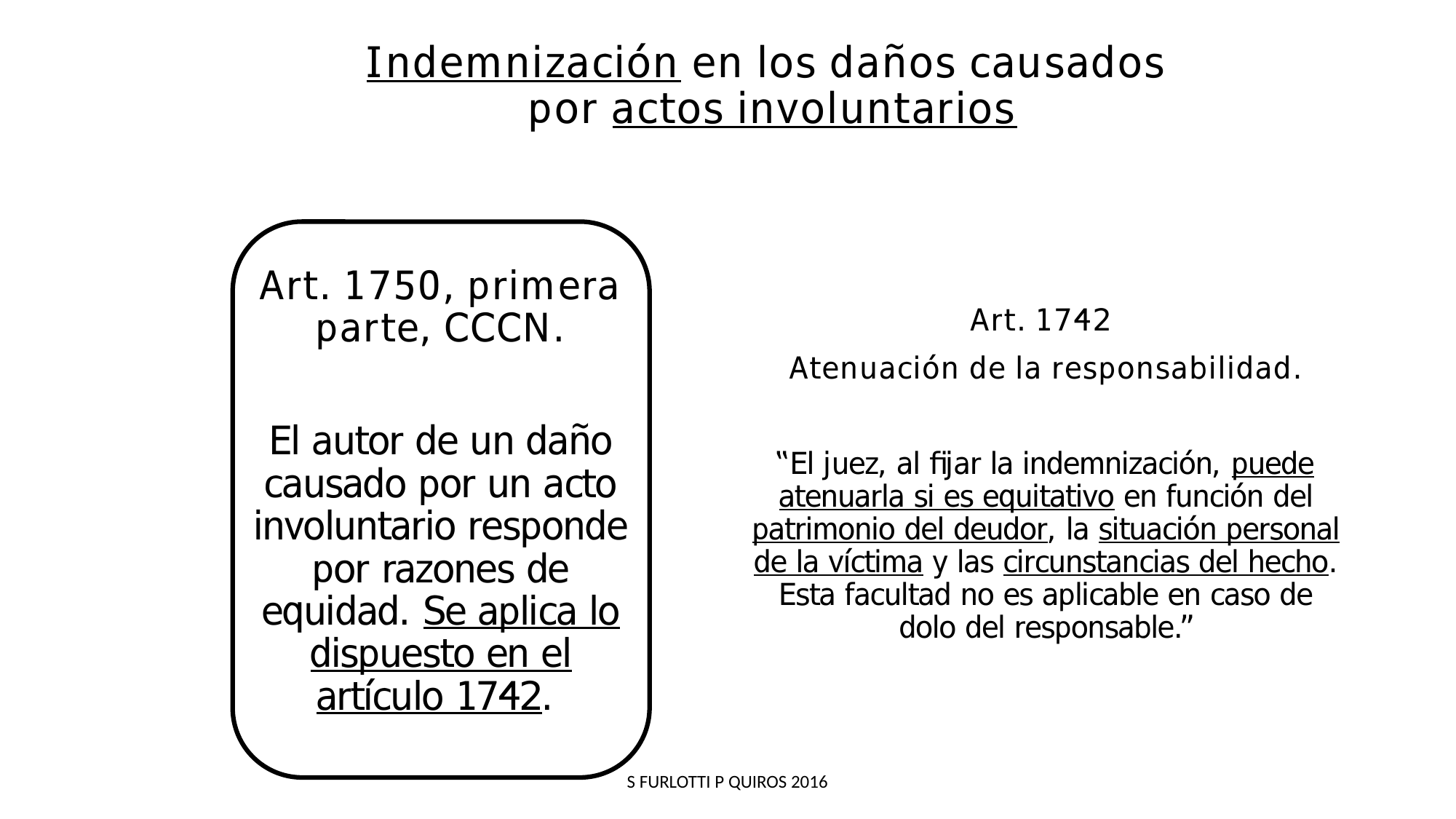

# Indemnización en los daños causados por actos involuntarios

Art. 1750, primera parte, CCCN.

El autor de un daño causado por un acto involuntario responde por razones de equidad. Se aplica lo dispuesto en el artículo 1742.

Art. 1742
Atenuación de la responsabilidad.

“El juez, al fijar la indemnización, puede atenuarla si es equitativo en función del patrimonio del deudor, la situación personal de la víctima y las circunstancias del hecho. Esta facultad no es aplicable en caso de dolo del responsable.”
S FURLOTTI P QUIROS 2016